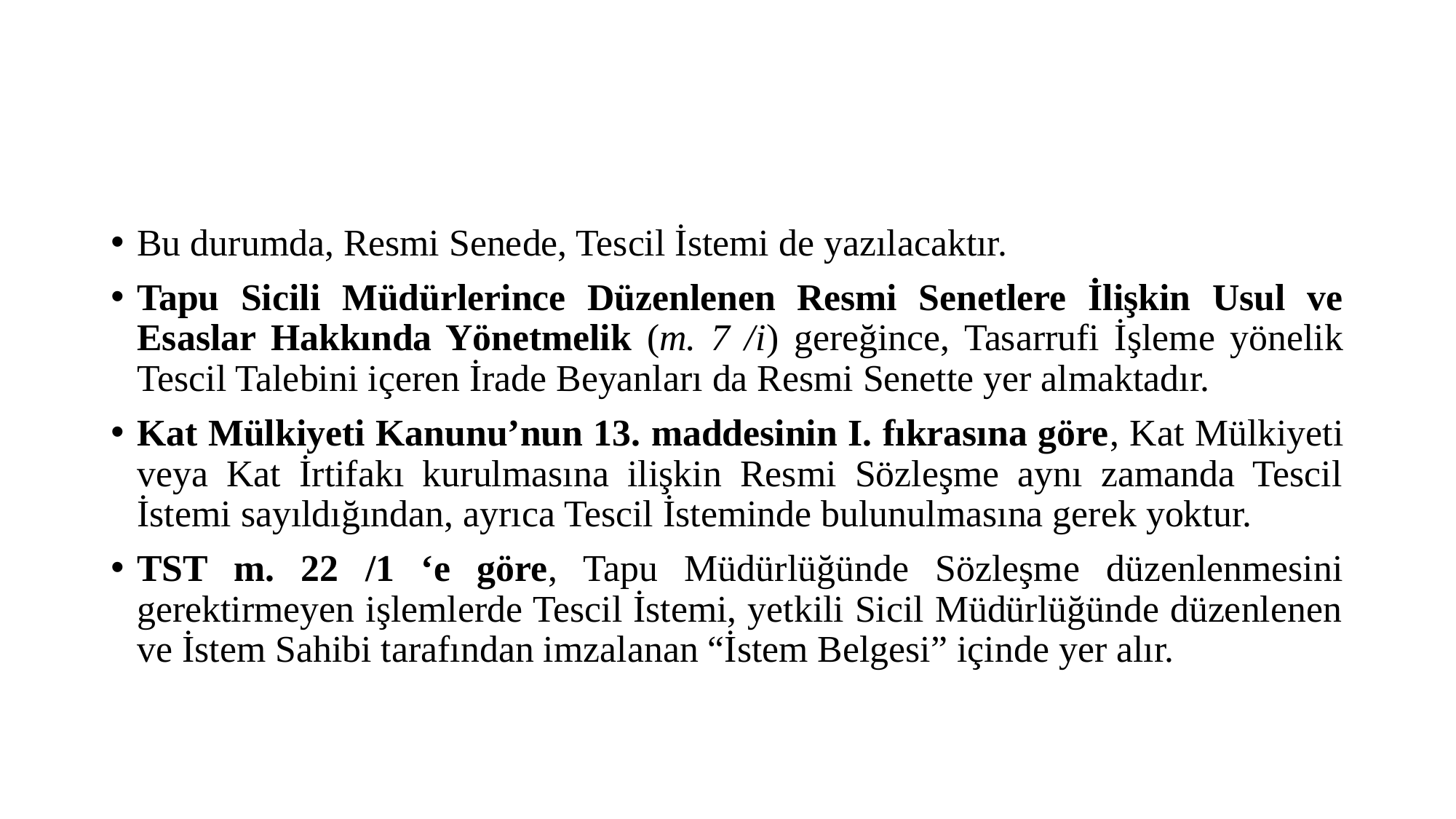

#
Bu durumda, Resmi Senede, Tescil İstemi de yazılacaktır.
Tapu Sicili Müdürlerince Düzenlenen Resmi Senetlere İlişkin Usul ve Esaslar Hakkında Yönetmelik (m. 7 /i) gereğince, Tasarrufi İşleme yönelik Tescil Talebini içeren İrade Beyanları da Resmi Senette yer almaktadır.
Kat Mülkiyeti Kanunu’nun 13. maddesinin I. fıkrasına göre, Kat Mülkiyeti veya Kat İrtifakı kurulmasına ilişkin Resmi Sözleşme aynı zamanda Tescil İstemi sayıldığından, ayrıca Tescil İsteminde bulunulmasına gerek yoktur.
TST m. 22 /1 ‘e göre, Tapu Müdürlüğünde Sözleşme düzenlenmesini gerektirmeyen işlemlerde Tescil İstemi, yetkili Sicil Müdürlüğünde düzenlenen ve İstem Sahibi tarafından imzalanan “İstem Belgesi” içinde yer alır.